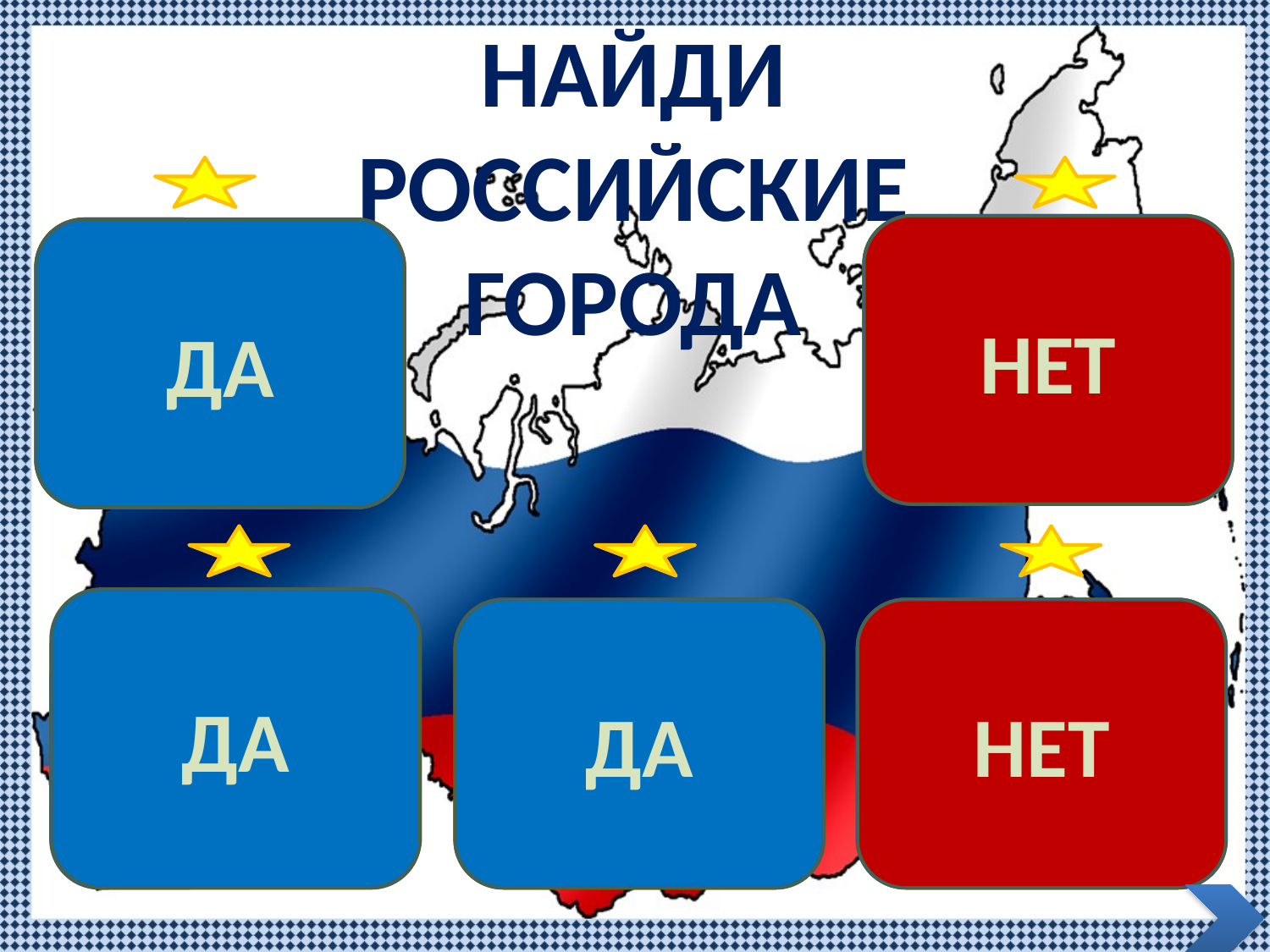

НАЙДИ
РОССИЙСКИЕ
ГОРОДА

НЕТ

ДА

ДА

ДА

НЕТ